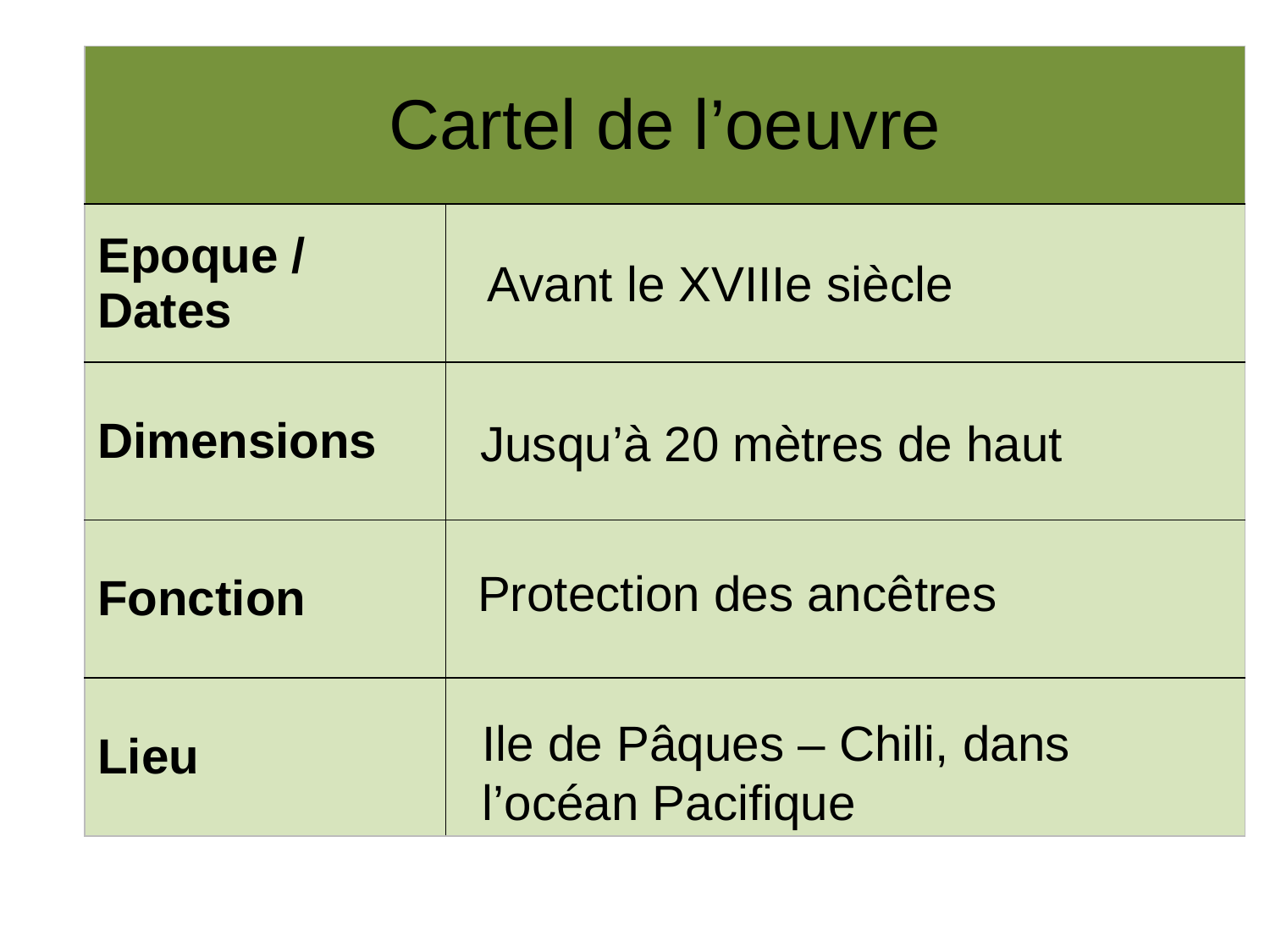

| Cartel de l’oeuvre |  |
| --- | --- |
| Epoque / Dates |  |
| Dimensions |  |
| Fonction |  |
| Lieu |  |
Avant le XVIIIe siècle
Jusqu’à 20 mètres de haut
Protection des ancêtres
Ile de Pâques – Chili, dans l’océan Pacifique